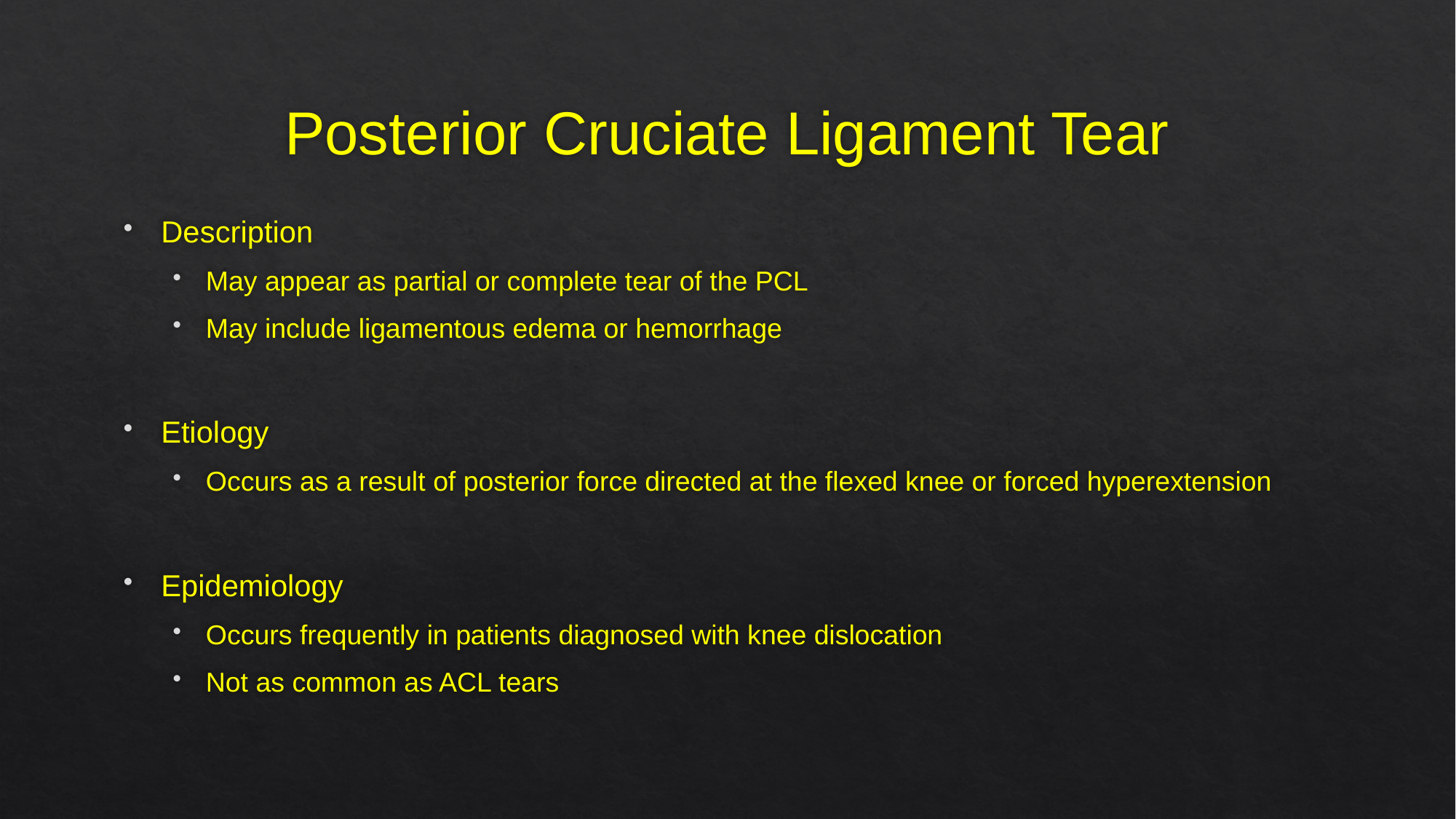

# Posterior Cruciate Ligament Tear
Description
May appear as partial or complete tear of the PCL
May include ligamentous edema or hemorrhage

Etiology
Occurs as a result of posterior force directed at the flexed knee or forced hyperextension

Epidemiology
Occurs frequently in patients diagnosed with knee dislocation
Not as common as ACL tears